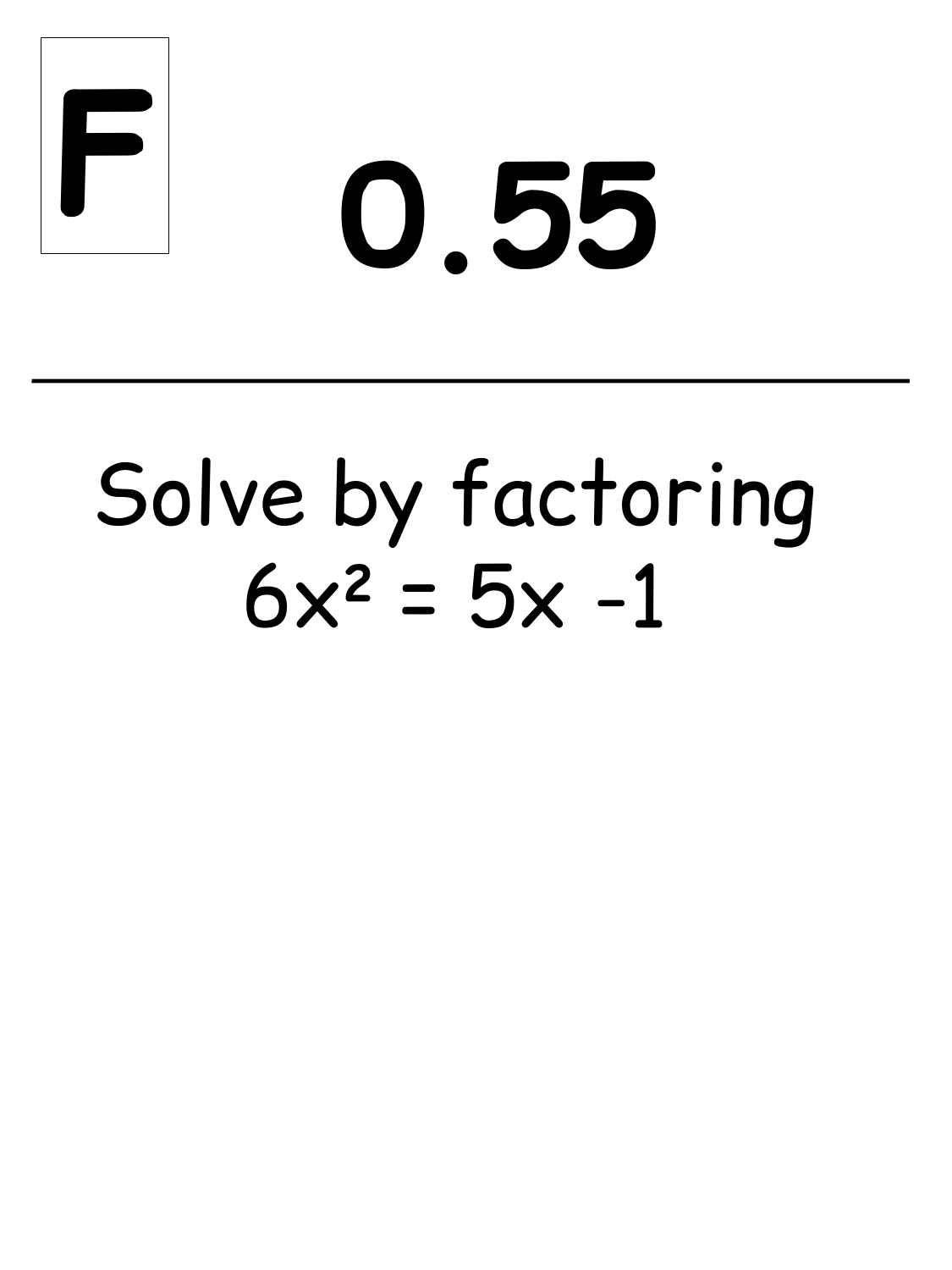

F
0.55

Solve by factoring
6x2 = 5x -1